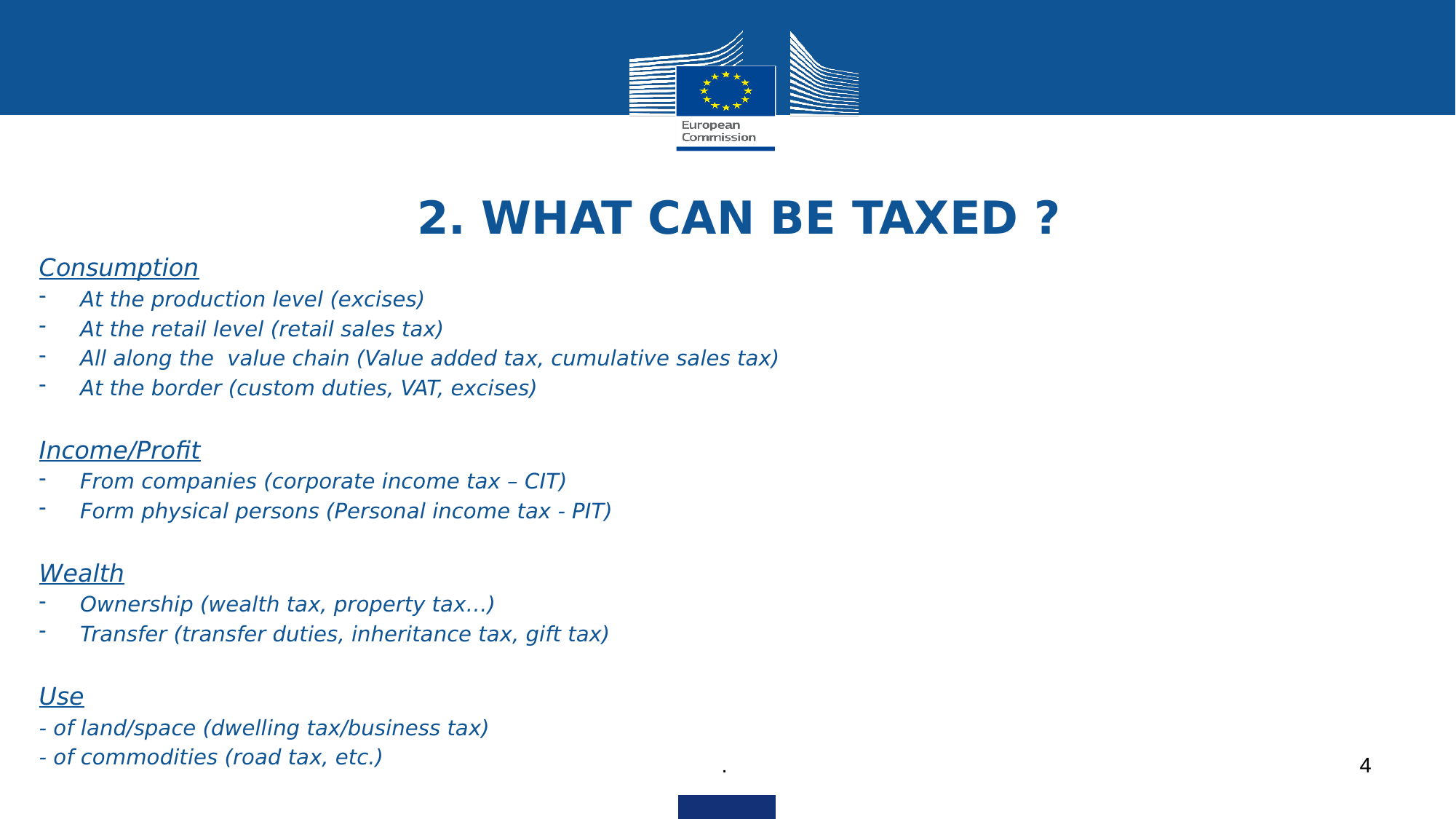

# 2. WHAT CAN BE TAXED ?
Consumption
At the production level (excises)
At the retail level (retail sales tax)
All along the  value chain (Value added tax, cumulative sales tax)
At the border (custom duties, VAT, excises)

Income/Profit
From companies (corporate income tax – CIT)
Form physical persons (Personal income tax - PIT)

Wealth
Ownership (wealth tax, property tax…)
Transfer (transfer duties, inheritance tax, gift tax)

Use
- of land/space (dwelling tax/business tax)
- of commodities (road tax, etc.)

.
4